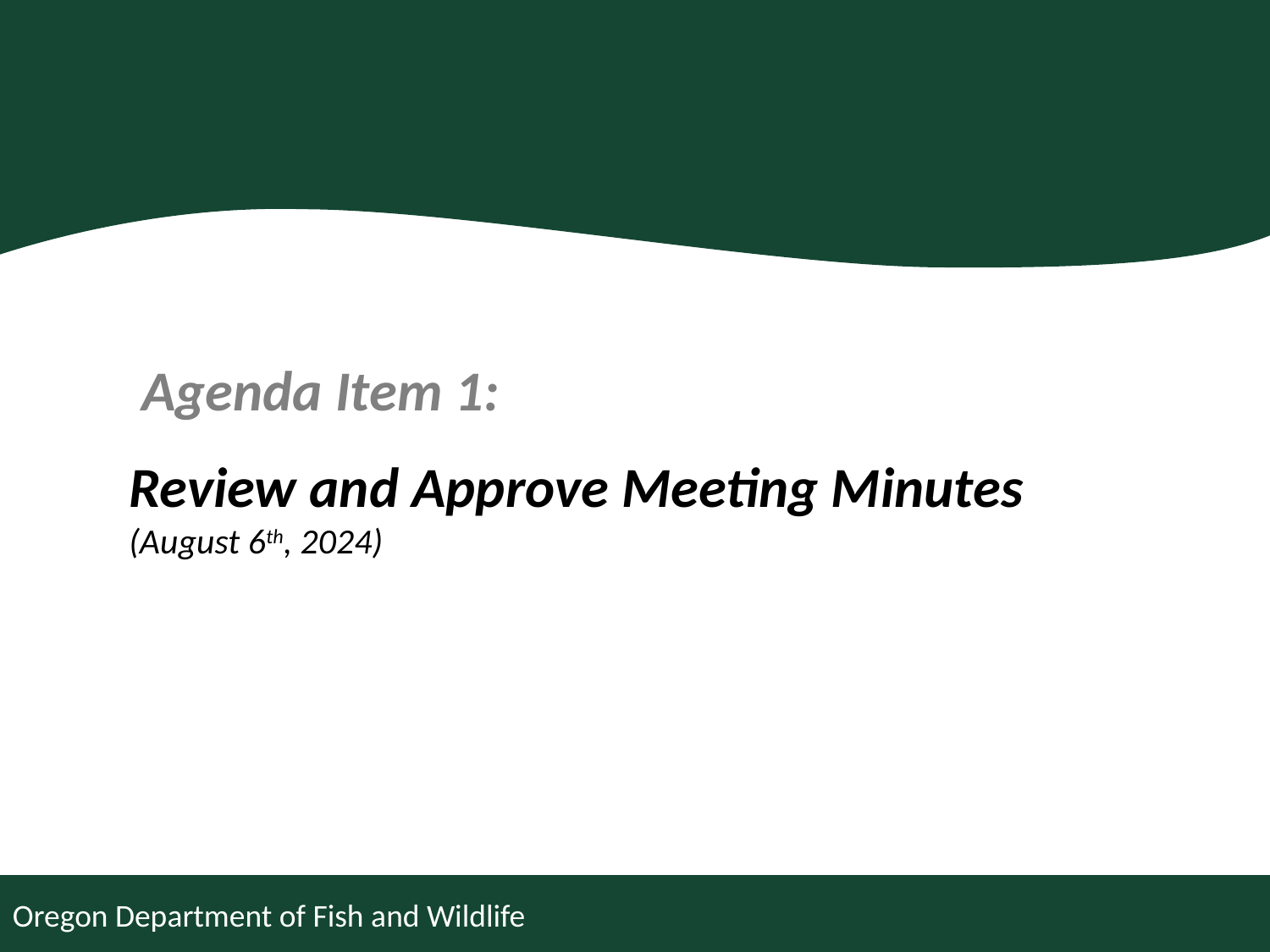

Agenda Item 1:
Review and Approve Meeting Minutes
(August 6th, 2024)